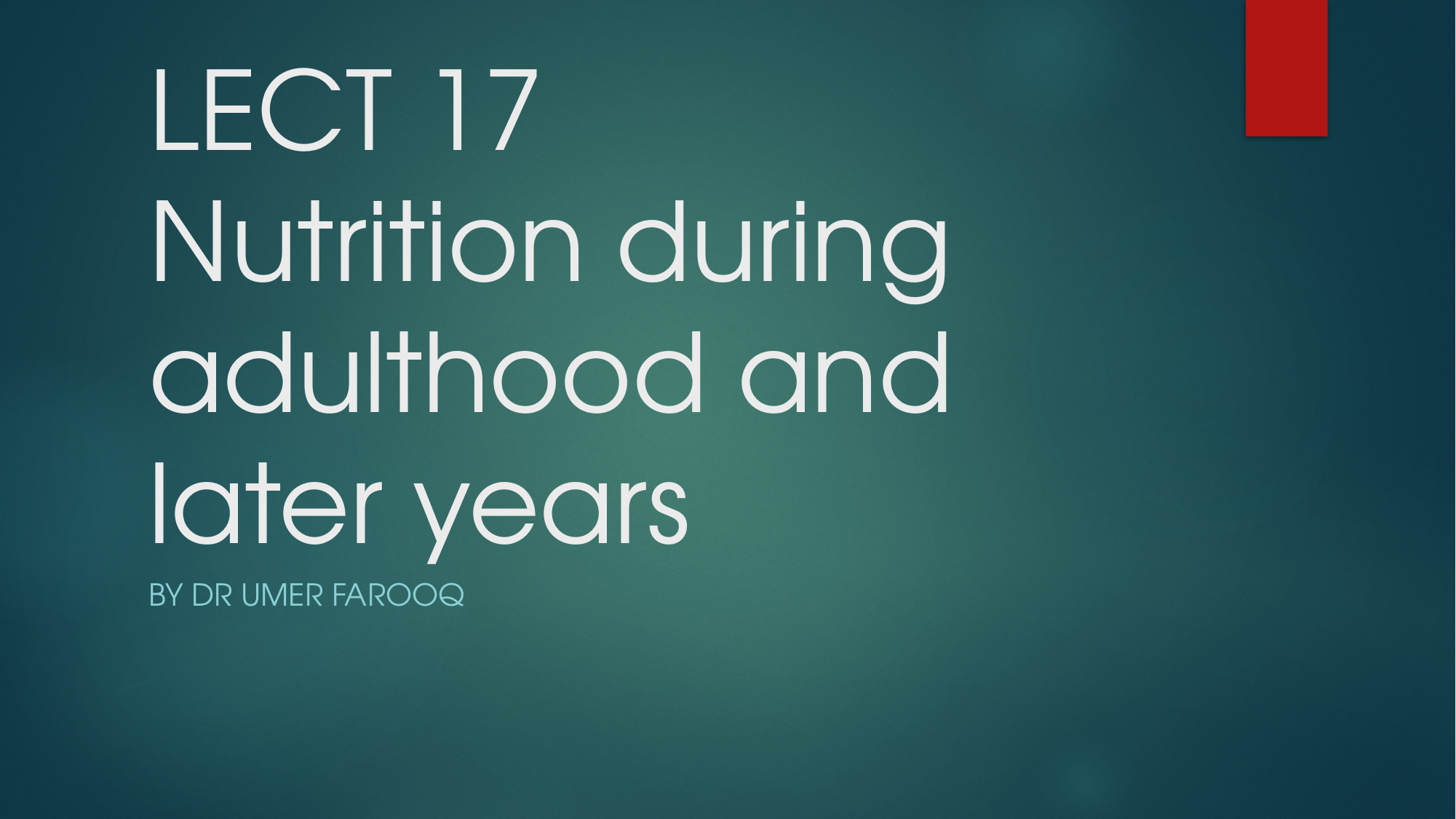

# LECT 17 Nutrition during adulthood and later years
By dr umer farooq